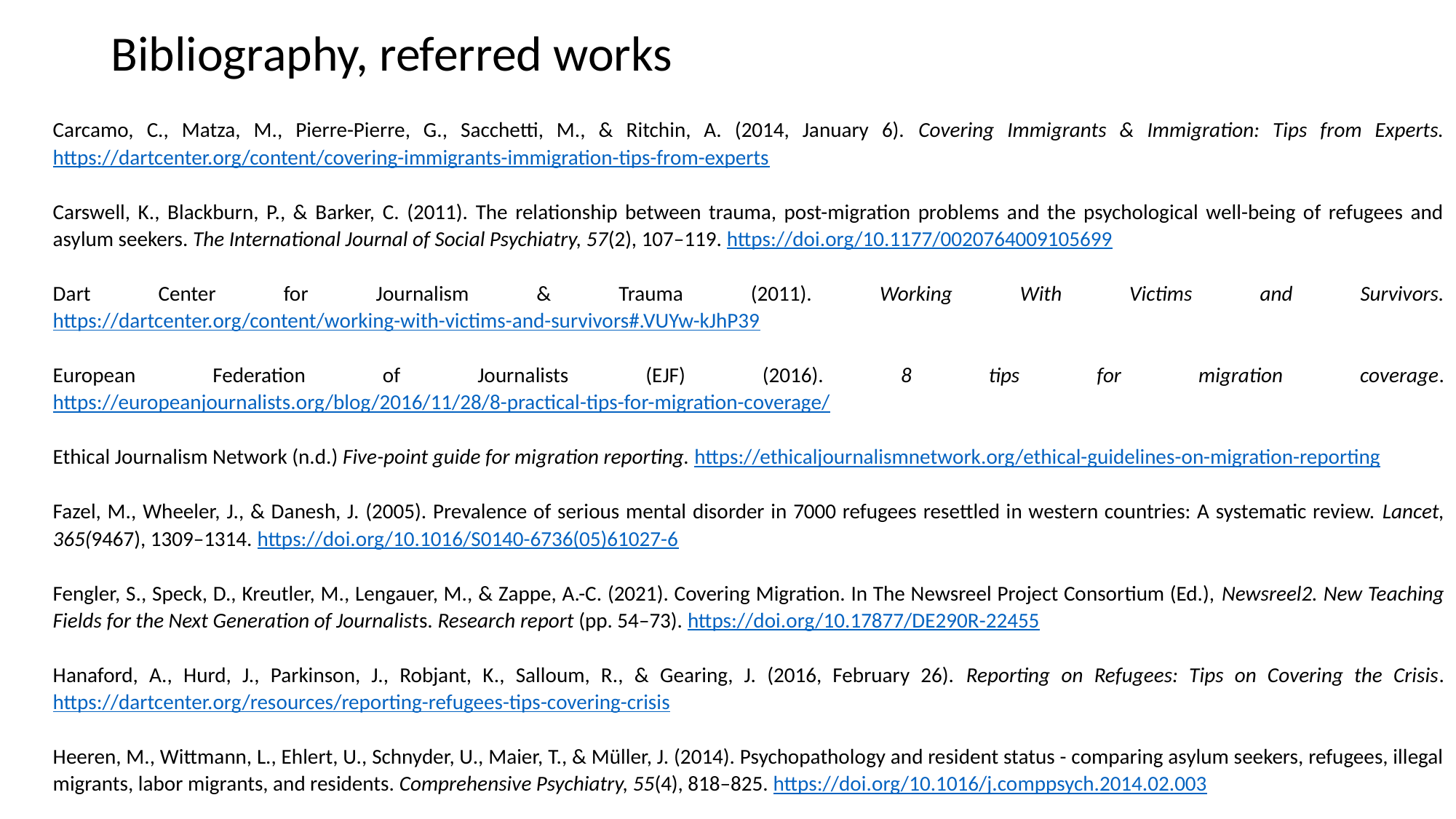

# Bibliography, referred works
Carcamo, C., Matza, M., Pierre-Pierre, G., Sacchetti, M., & Ritchin, A. (2014, January 6). Covering Immigrants & Immigration: Tips from Experts. https://dartcenter.org/content/covering-immigrants-immigration-tips-from-experts
Carswell, K., Blackburn, P., & Barker, C. (2011). The relationship between trauma, post-migration problems and the psychological well-being of refugees and asylum seekers. The International Journal of Social Psychiatry, 57(2), 107–119. https://doi.org/10.1177/0020764009105699
Dart Center for Journalism & Trauma (2011). Working With Victims and Survivors. https://dartcenter.org/content/working-with-victims-and-survivors#.VUYw-kJhP39
European Federation of Journalists (EJF) (2016). 8 tips for migration coverage. https://europeanjournalists.org/blog/2016/11/28/8-practical-tips-for-migration-coverage/
Ethical Journalism Network (n.d.) Five-point guide for migration reporting. https://ethicaljournalismnetwork.org/ethical-guidelines-on-migration-reporting
Fazel, M., Wheeler, J., & Danesh, J. (2005). Prevalence of serious mental disorder in 7000 refugees resettled in western countries: A systematic review. Lancet, 365(9467), 1309–1314. https://doi.org/10.1016/S0140-6736(05)61027-6
Fengler, S., Speck, D., Kreutler, M., Lengauer, M., & Zappe, A.-C. (2021). Covering Migration. In The Newsreel Project Consortium (Ed.), Newsreel2. New Teaching Fields for the Next Generation of Journalists. Research report (pp. 54–73). https://doi.org/10.17877/DE290R-22455
Hanaford, A., Hurd, J., Parkinson, J., Robjant, K., Salloum, R., & Gearing, J. (2016, February 26). Reporting on Refugees: Tips on Covering the Crisis. https://dartcenter.org/resources/reporting-refugees-tips-covering-crisis
Heeren, M., Wittmann, L., Ehlert, U., Schnyder, U., Maier, T., & Müller, J. (2014). Psychopathology and resident status - comparing asylum seekers, refugees, illegal migrants, labor migrants, and residents. Comprehensive Psychiatry, 55(4), 818–825. https://doi.org/10.1016/j.comppsych.2014.02.003